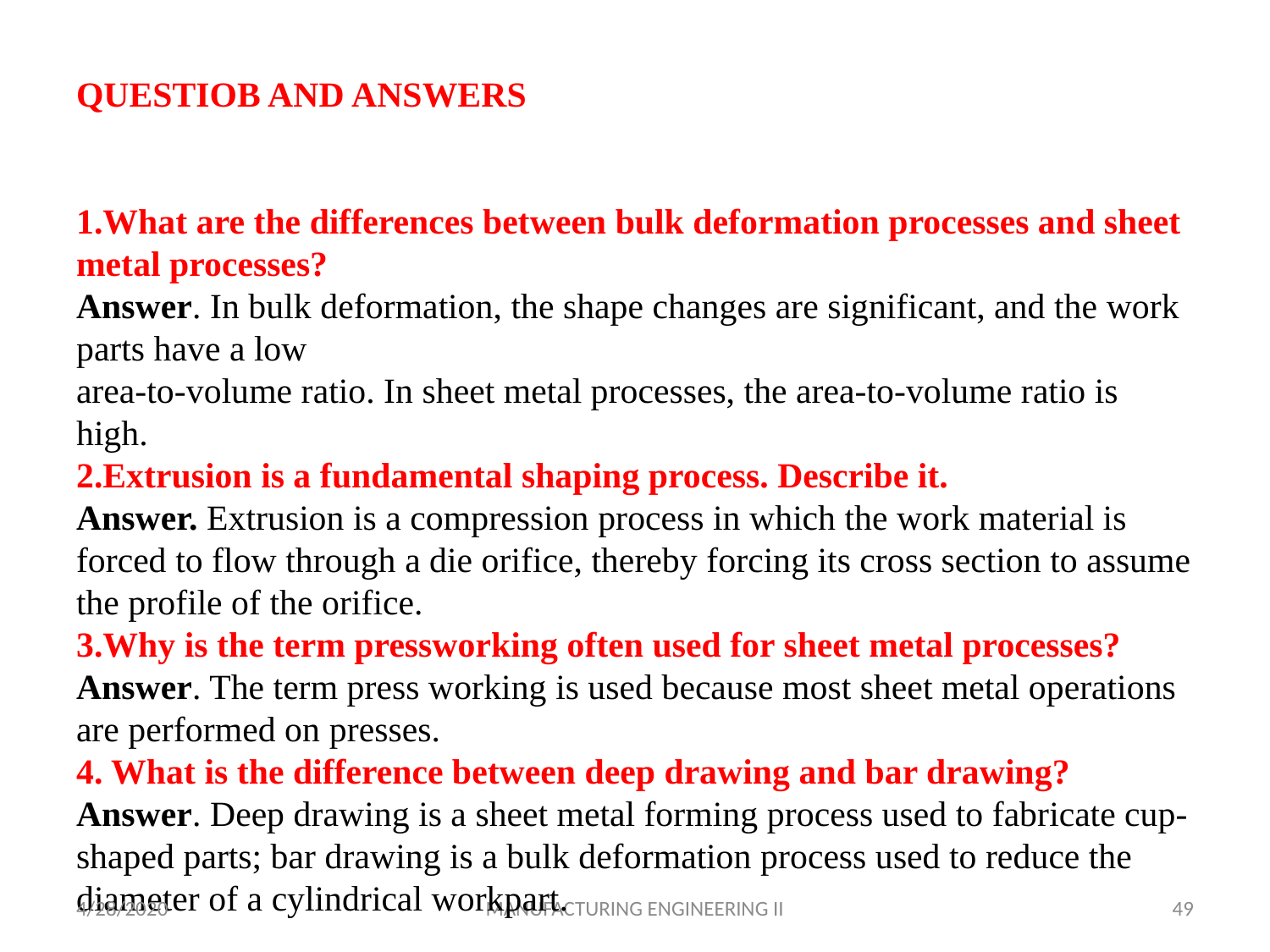

# QUESTIOB AND ANSWERS 1.What are the differences between bulk deformation processes and sheet metal processes? Answer. In bulk deformation, the shape changes are significant, and the work parts have a low area-to-volume ratio. In sheet metal processes, the area-to-volume ratio is high. 2.Extrusion is a fundamental shaping process. Describe it. Answer. Extrusion is a compression process in which the work material is forced to flow through a die orifice, thereby forcing its cross section to assume the profile of the orifice. 3.Why is the term pressworking often used for sheet metal processes? Answer. The term press working is used because most sheet metal operations are performed on presses. 4. What is the difference between deep drawing and bar drawing? Answer. Deep drawing is a sheet metal forming process used to fabricate cup-shaped parts; bar drawing is a bulk deformation process used to reduce the diameter of a cylindrical workpart.
4/28/2020
MANUFACTURING ENGINEERING II
49